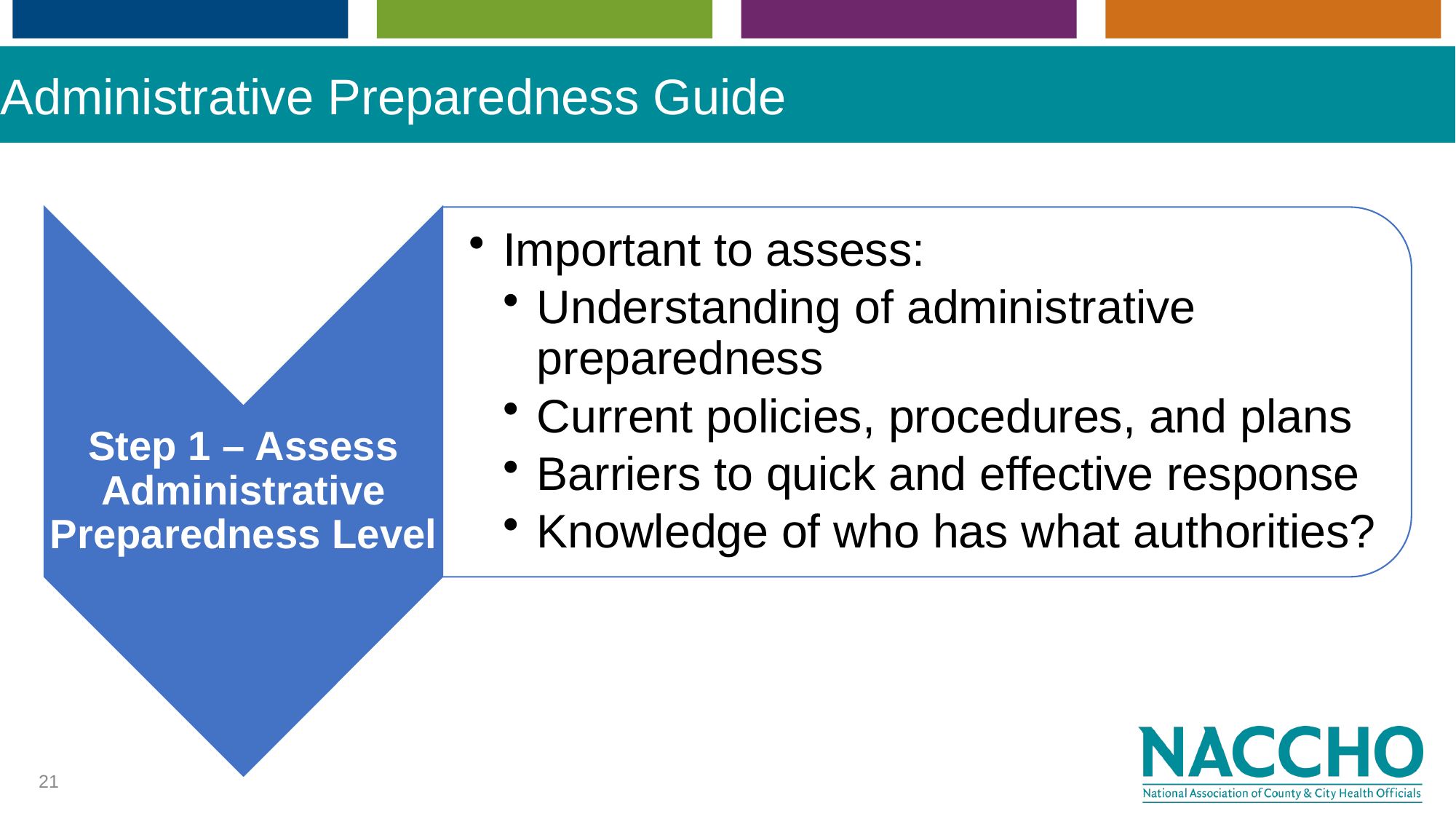

Administrative Preparedness Guide
Step 1 – Assess Administrative Preparedness Level
Important to assess:
Understanding of administrative preparedness
Current policies, procedures, and plans
Barriers to quick and effective response
Knowledge of who has what authorities?
21